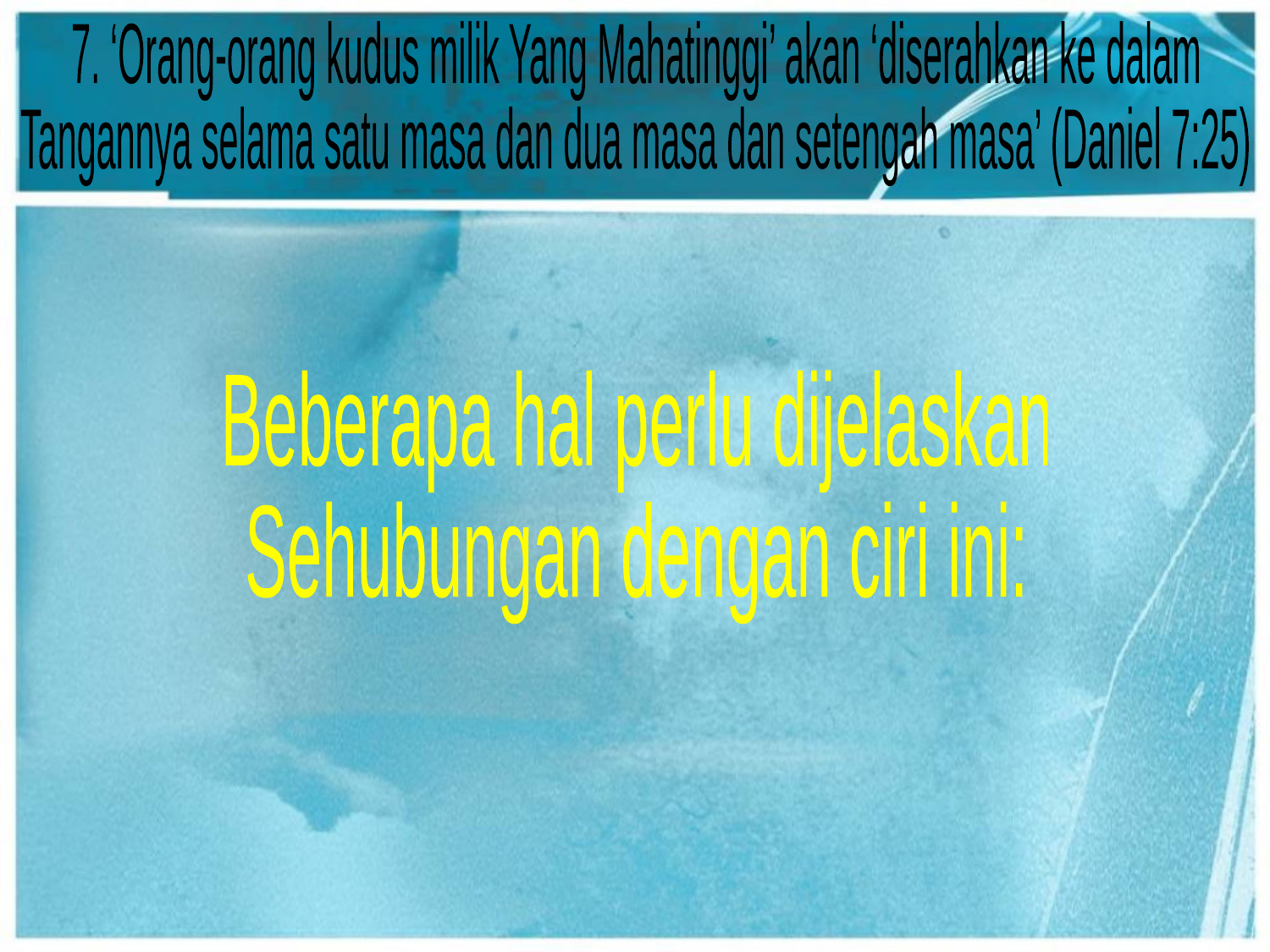

7. ‘Orang-orang kudus milik Yang Mahatinggi’ akan ‘diserahkan ke dalam
Tangannya selama satu masa dan dua masa dan setengah masa’ (Daniel 7:25)
Beberapa hal perlu dijelaskan
Sehubungan dengan ciri ini: